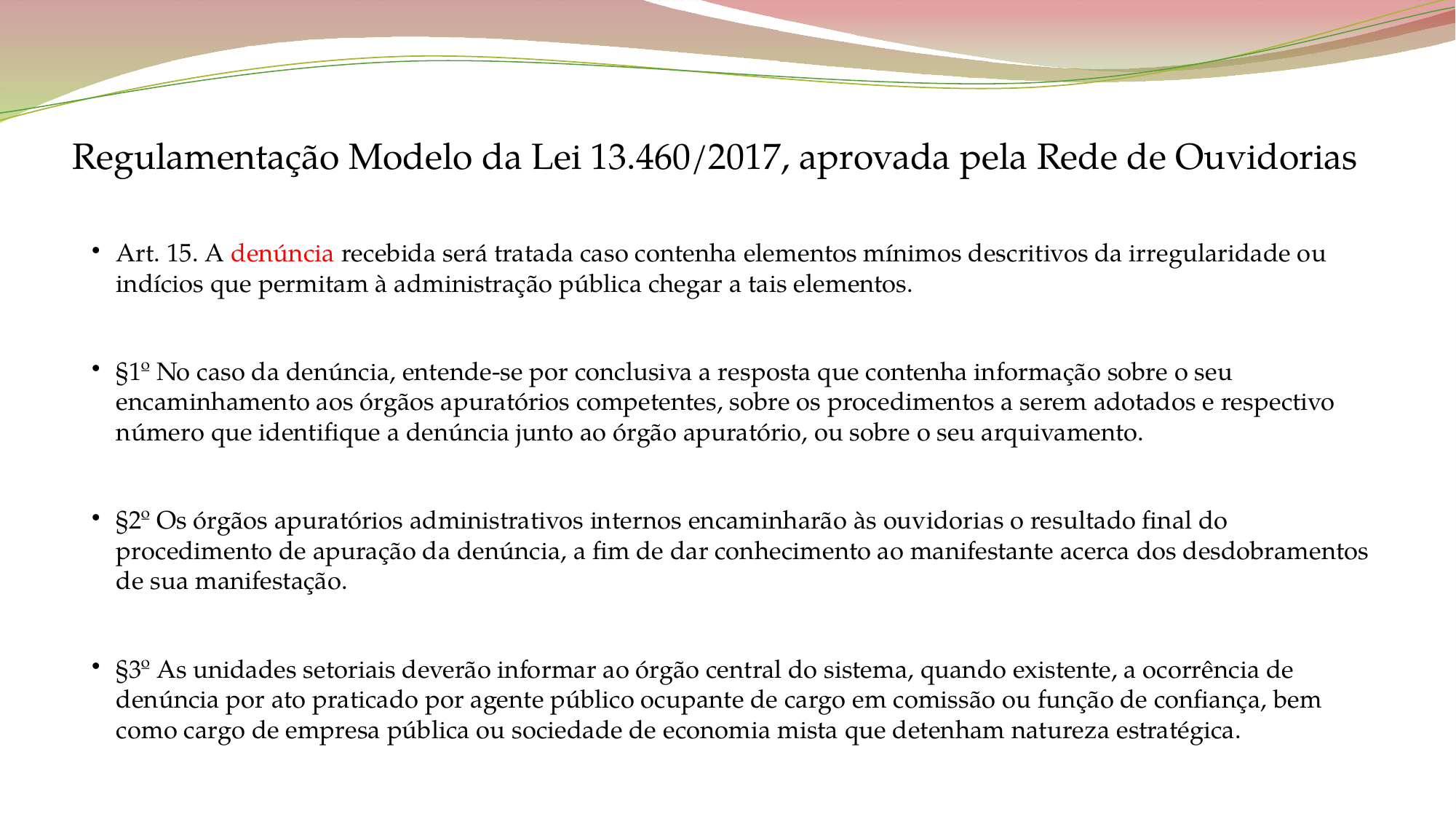

Regulamentação Modelo da Lei 13.460/2017, aprovada pela Rede de Ouvidorias
Art. 15. A denúncia recebida será tratada caso contenha elementos mínimos descritivos da irregularidade ou indícios que permitam à administração pública chegar a tais elementos.

§1º No caso da denúncia, entende-se por conclusiva a resposta que contenha informação sobre o seu encaminhamento aos órgãos apuratórios competentes, sobre os procedimentos a serem adotados e respectivo número que identifique a denúncia junto ao órgão apuratório, ou sobre o seu arquivamento.

§2º Os órgãos apuratórios administrativos internos encaminharão às ouvidorias o resultado final do procedimento de apuração da denúncia, a fim de dar conhecimento ao manifestante acerca dos desdobramentos de sua manifestação.

§3º­ As unidades setoriais deverão informar ao órgão central do sistema, quando existente, a ocorrência de denúncia por ato praticado por agente público ocupante de cargo em comissão ou função de confiança, bem como cargo de empresa pública ou sociedade de economia mista que detenham natureza estratégica.